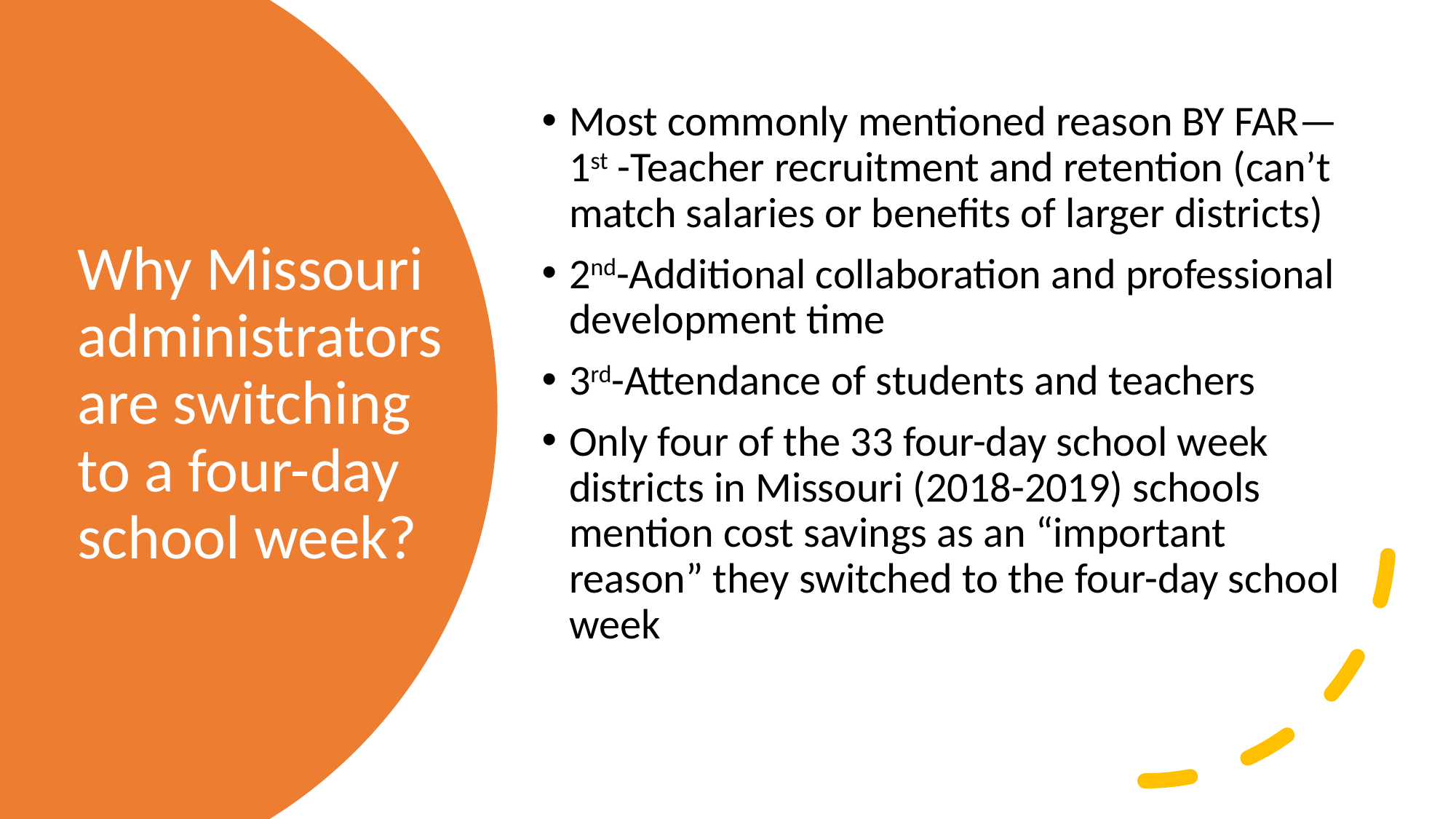

Most commonly mentioned reason BY FAR—1st -Teacher recruitment and retention (can’t match salaries or benefits of larger districts)
2nd-Additional collaboration and professional development time
3rd-Attendance of students and teachers
Only four of the 33 four-day school week districts in Missouri (2018-2019) schools mention cost savings as an “important reason” they switched to the four-day school week

# Why Missouri administrators are switching to a four-day school week?